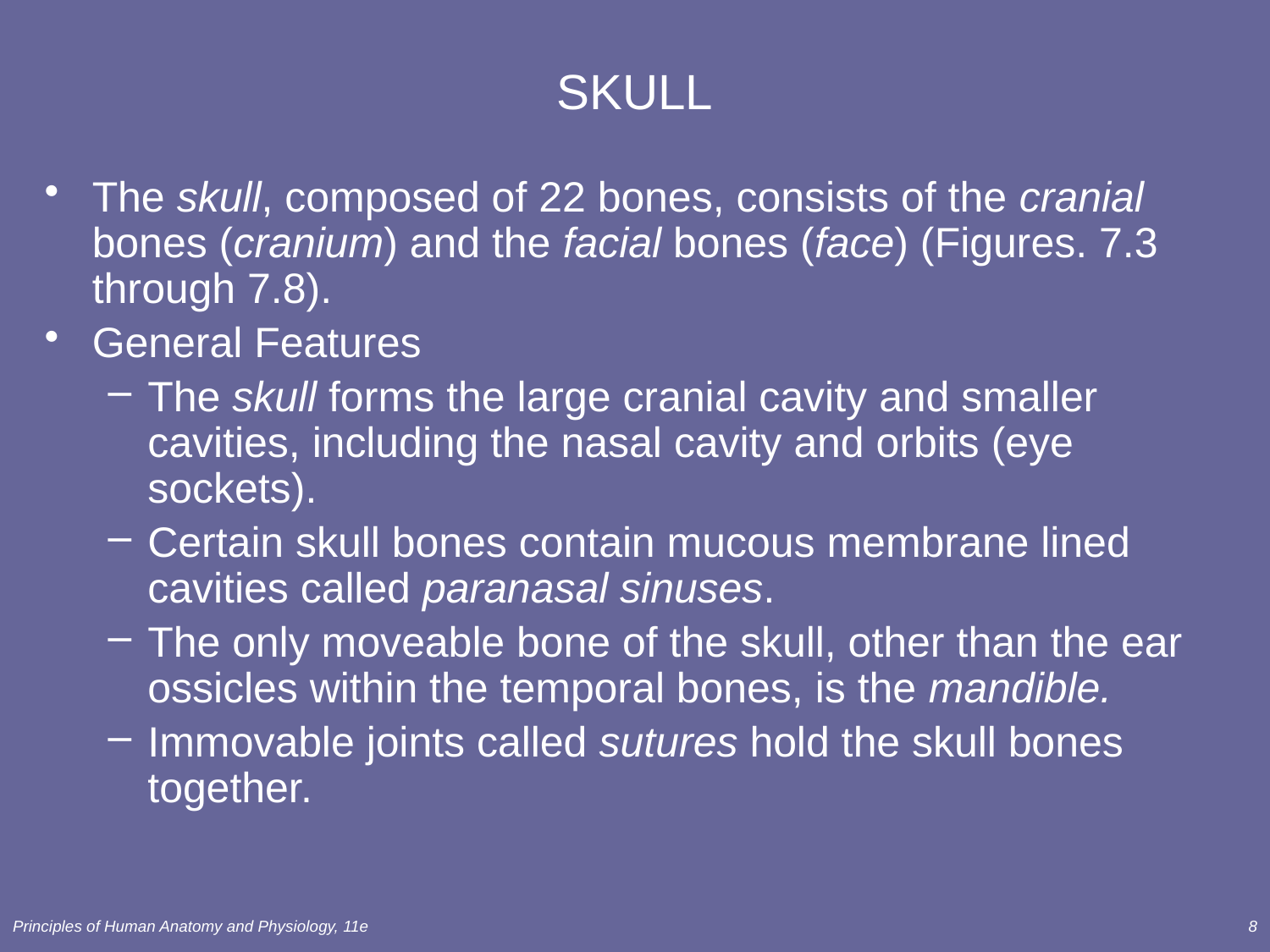

# SKULL
The skull, composed of 22 bones, consists of the cranial bones (cranium) and the facial bones (face) (Figures. 7.3 through 7.8).
General Features
The skull forms the large cranial cavity and smaller cavities, including the nasal cavity and orbits (eye sockets).
Certain skull bones contain mucous membrane lined cavities called paranasal sinuses.
The only moveable bone of the skull, other than the ear ossicles within the temporal bones, is the mandible.
Immovable joints called sutures hold the skull bones together.
Principles of Human Anatomy and Physiology, 11e
8